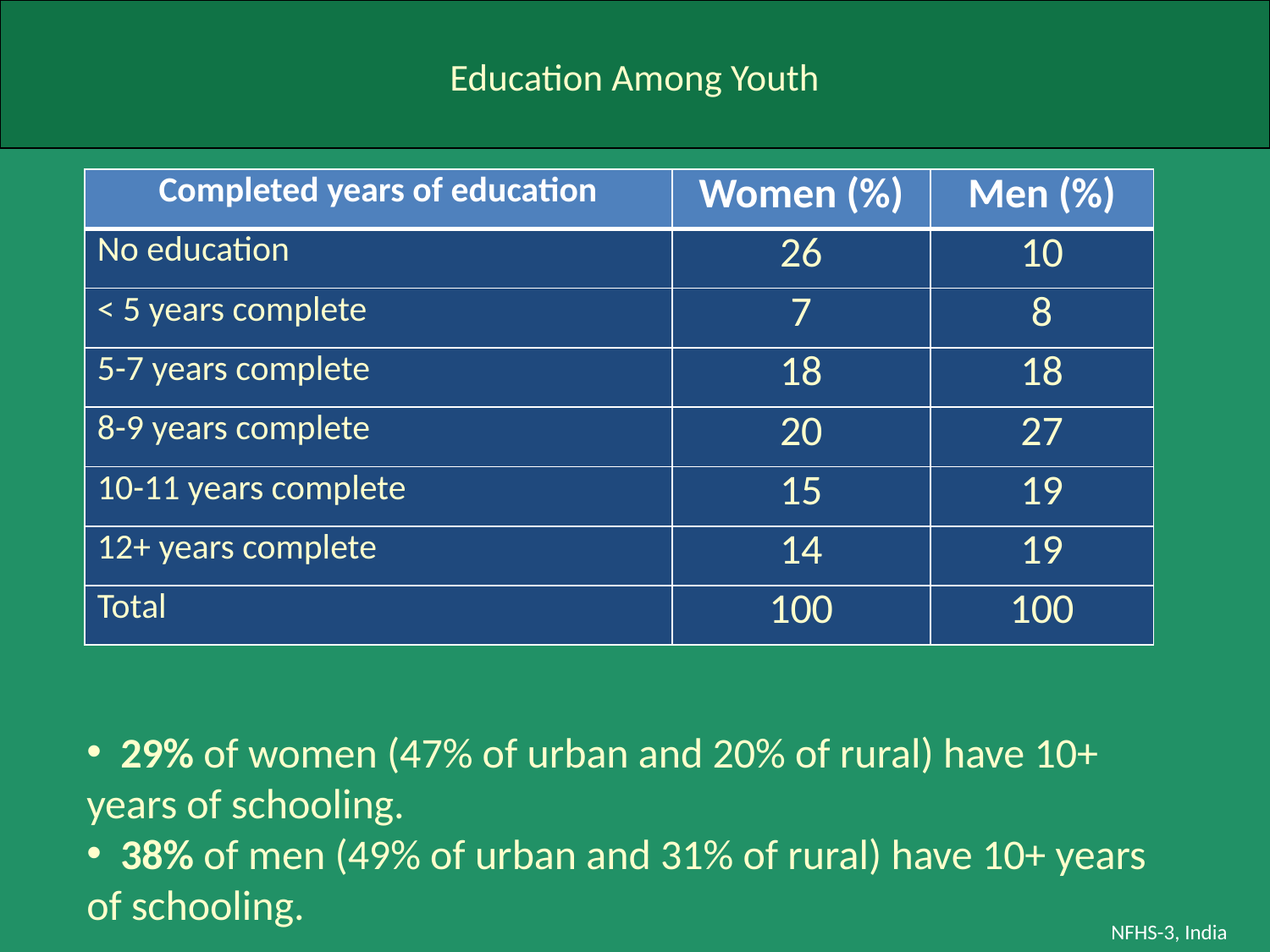

# Education Among Youth
| Completed years of education | Women (%) | Men (%) |
| --- | --- | --- |
| No education | 26 | 10 |
| < 5 years complete | 7 | 8 |
| 5-7 years complete | 18 | 18 |
| 8-9 years complete | 20 | 27 |
| 10-11 years complete | 15 | 19 |
| 12+ years complete | 14 | 19 |
| Total | 100 | 100 |

  29% of women (47% of urban and 20% of rural) have 10+ years of schooling.
  38% of men (49% of urban and 31% of rural) have 10+ years of schooling.
NFHS-3, India